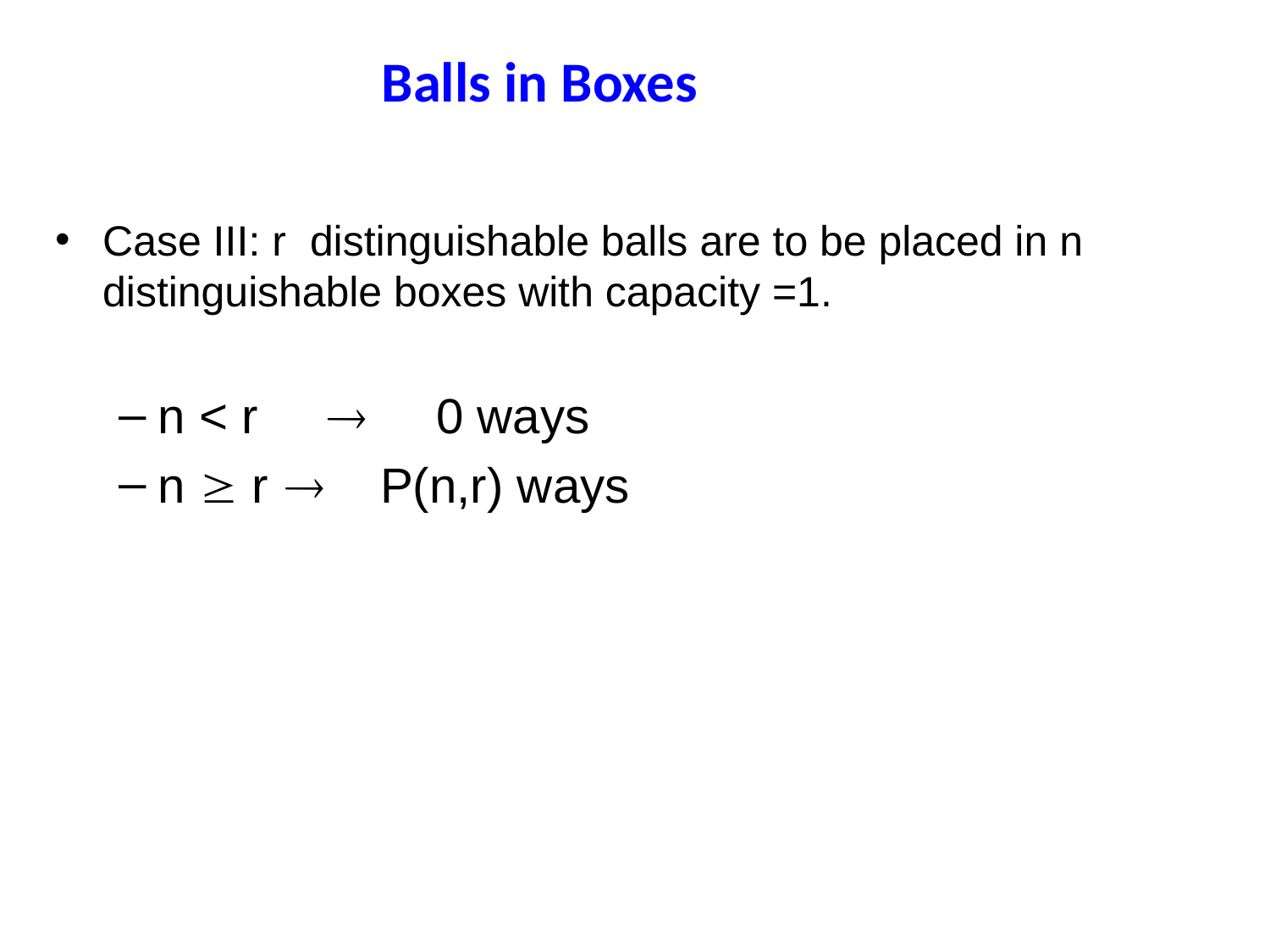

# Balls in Boxes

Case III: r  distinguishable balls are to be placed in n distinguishable boxes with capacity =1.

n < r     →     0 ways
n ≥ r 	→    P(n,r) ways